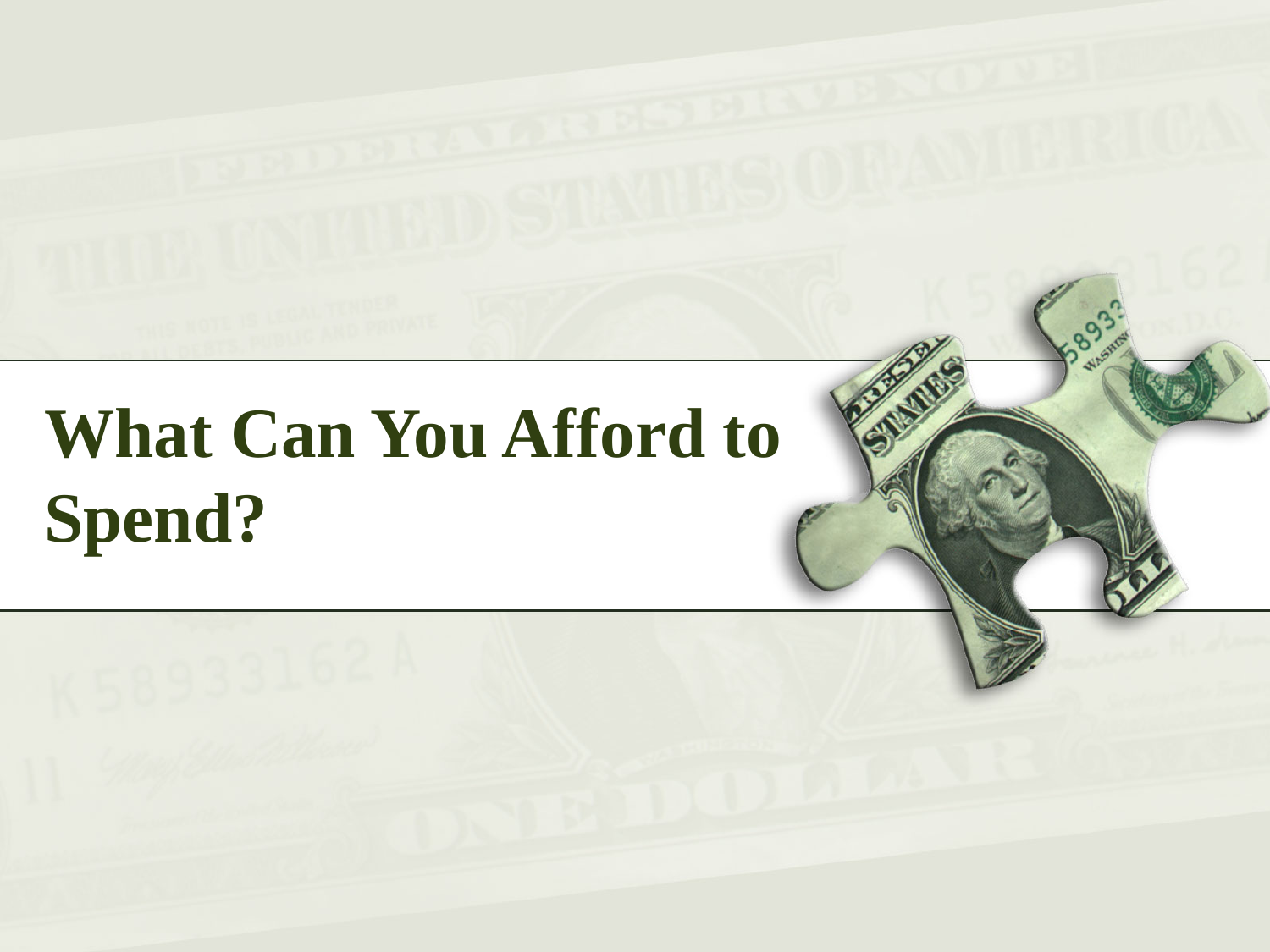

# What Can You Afford to Spend?